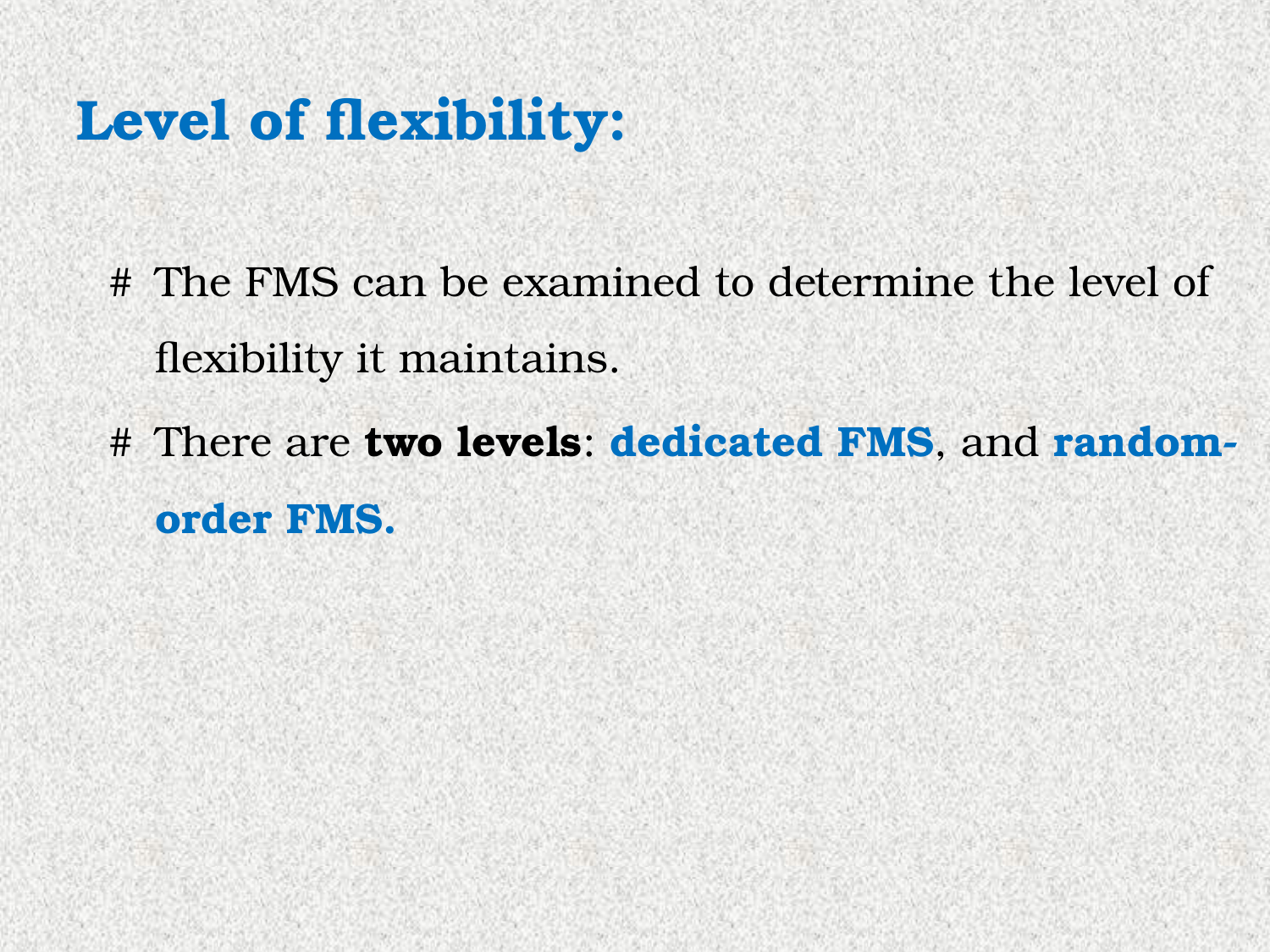

# Level of flexibility:
The FMS can be examined to determine the level of flexibility it maintains.
There are two levels: dedicated FMS, and random-order FMS.